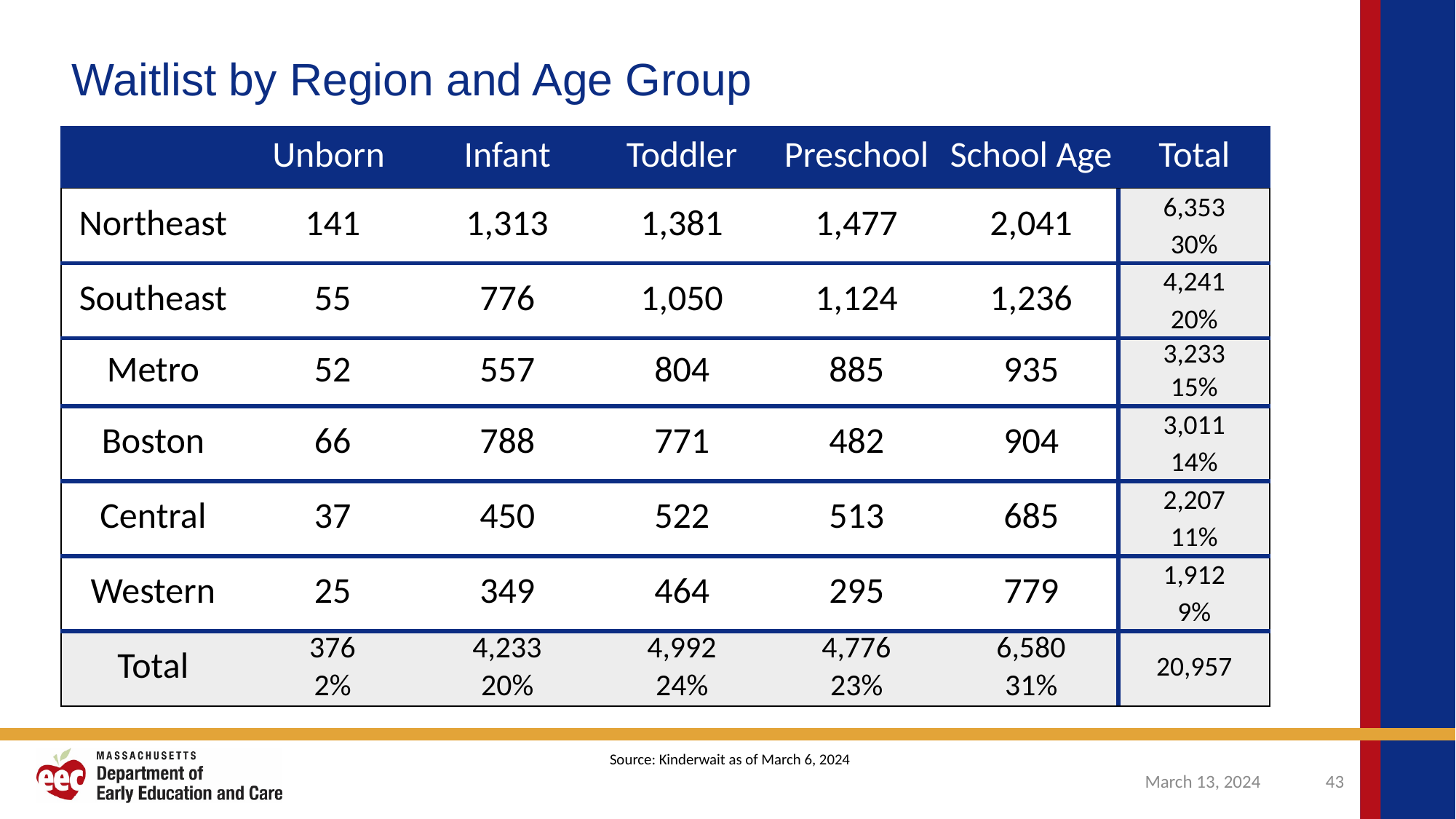

# Waitlist by Region and Age Group
|  | Unborn | Infant | Toddler | Preschool | School Age | Total |
| --- | --- | --- | --- | --- | --- | --- |
| Northeast | 141 | 1,313 | 1,381 | 1,477 | 2,041 | 6,353 |
|  |  |  |  |  |  | 30% |
| Southeast | 55 | 776 | 1,050 | 1,124 | 1,236 | 4,241 |
|  |  |  |  |  |  | 20% |
| Metro | 52 | 557 | 804 | 885 | 935 | 3,233 |
|  |  |  |  |  |  | 15% |
| Boston | 66 | 788 | 771 | 482 | 904 | 3,011 |
|  |  |  |  |  |  | 14% |
| Central | 37 | 450 | 522 | 513 | 685 | 2,207 |
|  |  |  |  |  |  | 11% |
| Western | 25 | 349 | 464 | 295 | 779 | 1,912 |
|  |  |  |  |  |  | 9% |
| Total | 376 | 4,233 | 4,992 | 4,776 | 6,580 | 20,957 |
|  | 2% | 20% | 24% | 23% | 31% |  |
Source: Kinderwait as of March 6, 2024
March 13, 2024
43